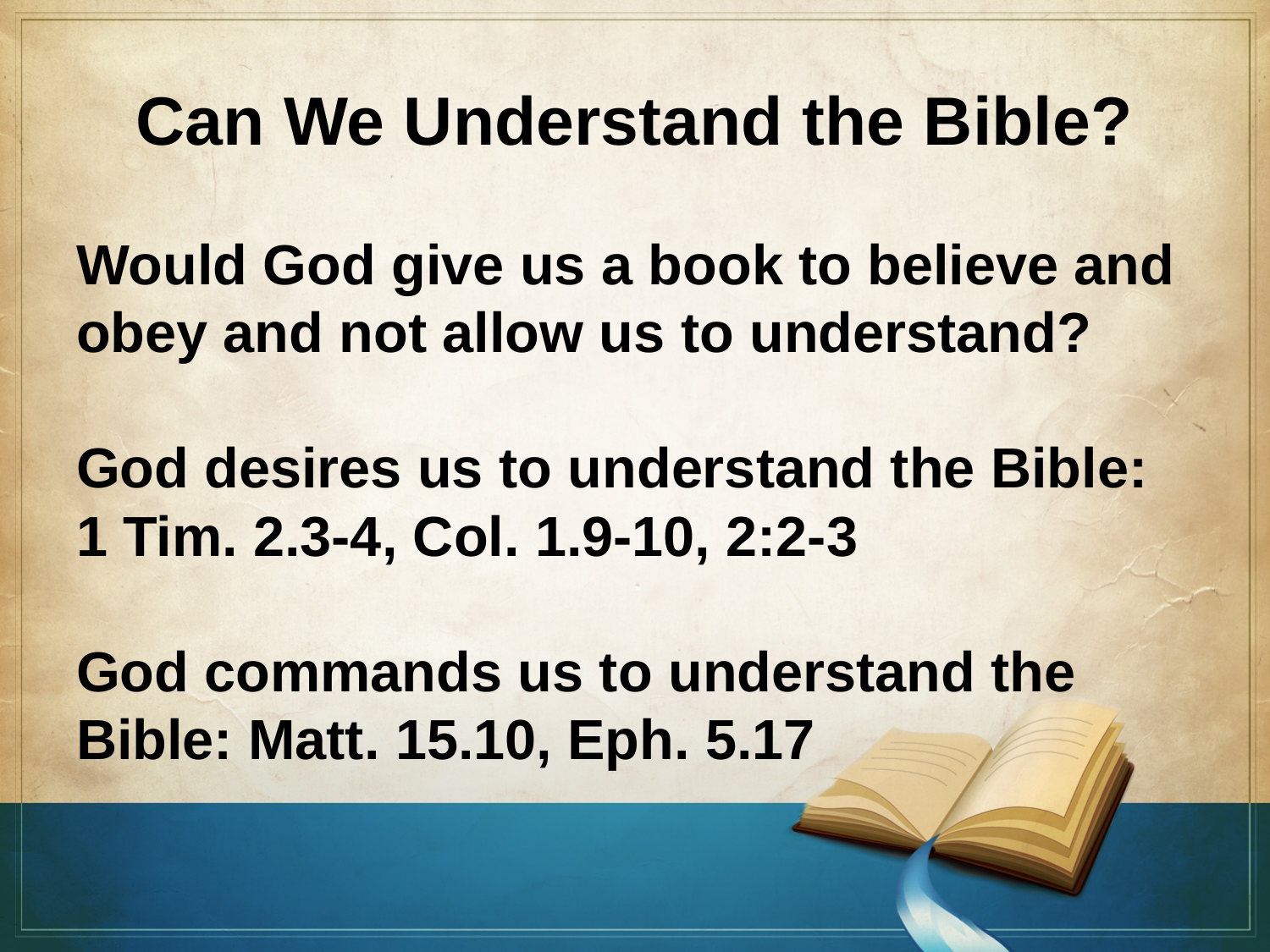

# Can We Understand the Bible?
Would God give us a book to believe and obey and not allow us to understand?

God desires us to understand the Bible: 1 Tim. 2.3-4, Col. 1.9-10, 2:2-3

God commands us to understand the Bible: Matt. 15.10, Eph. 5.17